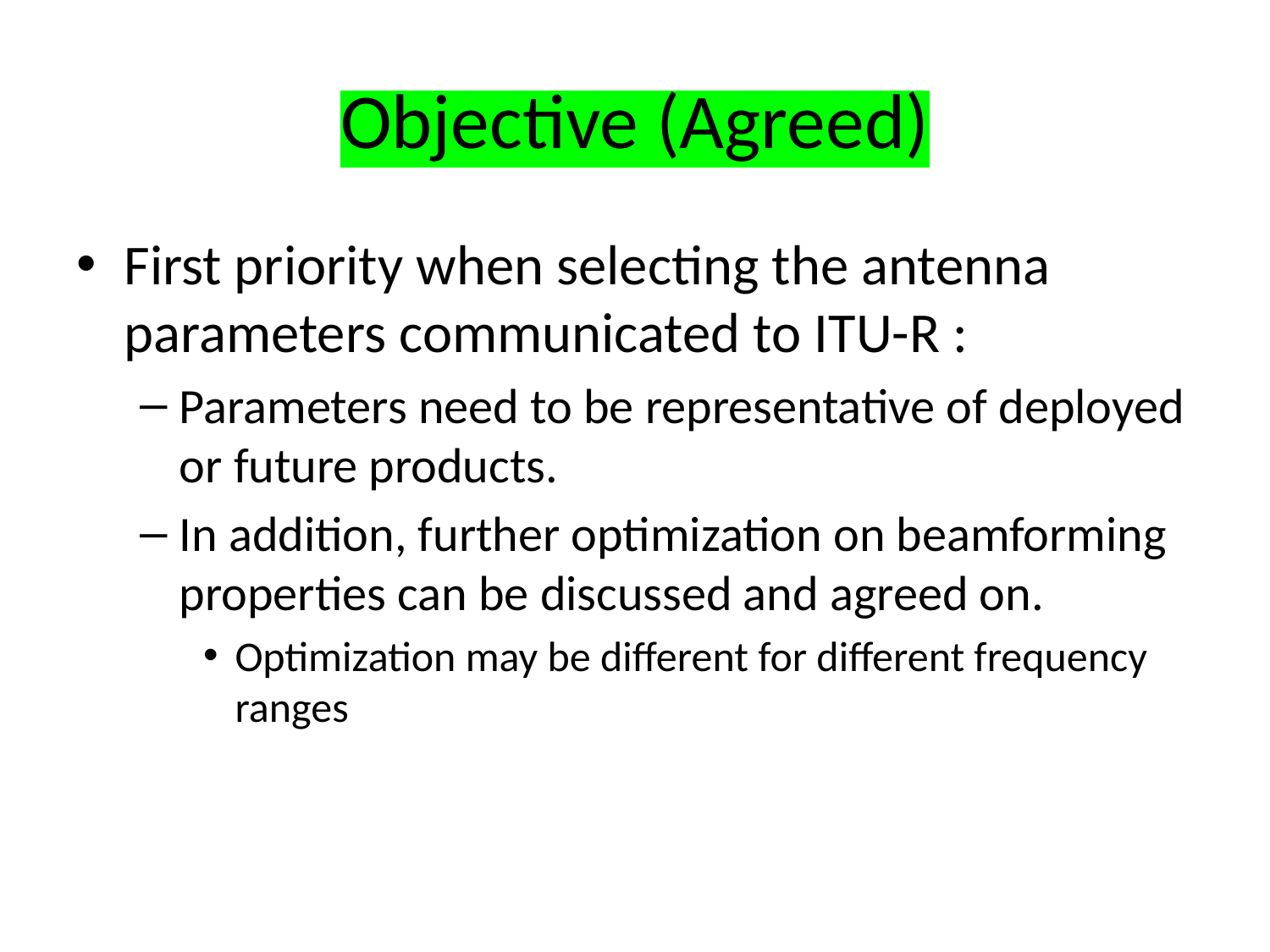

# Objective (Agreed)
First priority when selecting the antenna parameters communicated to ITU-R :
Parameters need to be representative of deployed or future products.
In addition, further optimization on beamforming properties can be discussed and agreed on.
Optimization may be different for different frequency ranges